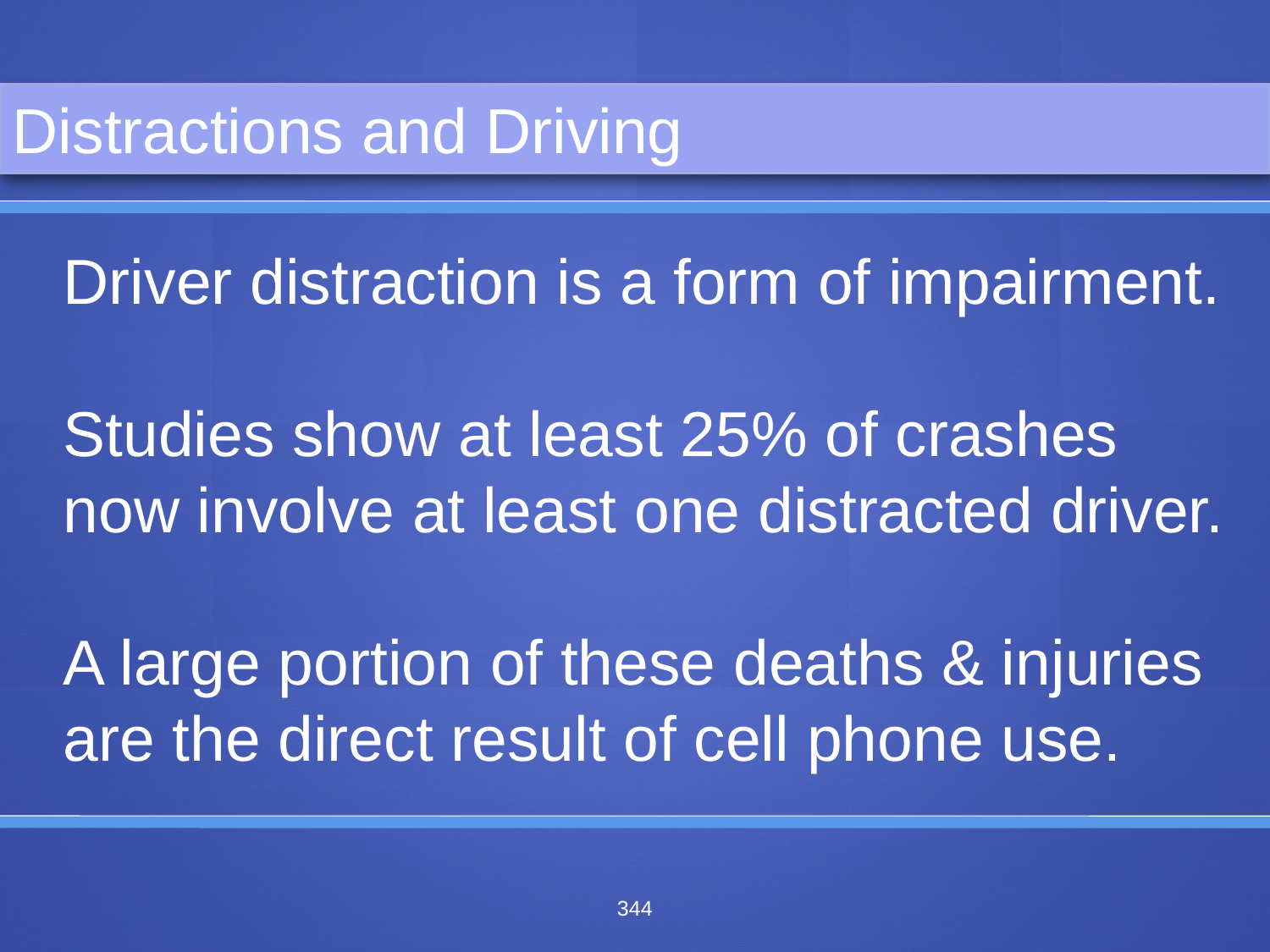

Distractions and Driving
Driver distraction is a form of impairment.

Studies show at least 25% of crashes now involve at least one distracted driver.

A large portion of these deaths & injuries are the direct result of cell phone use.
344